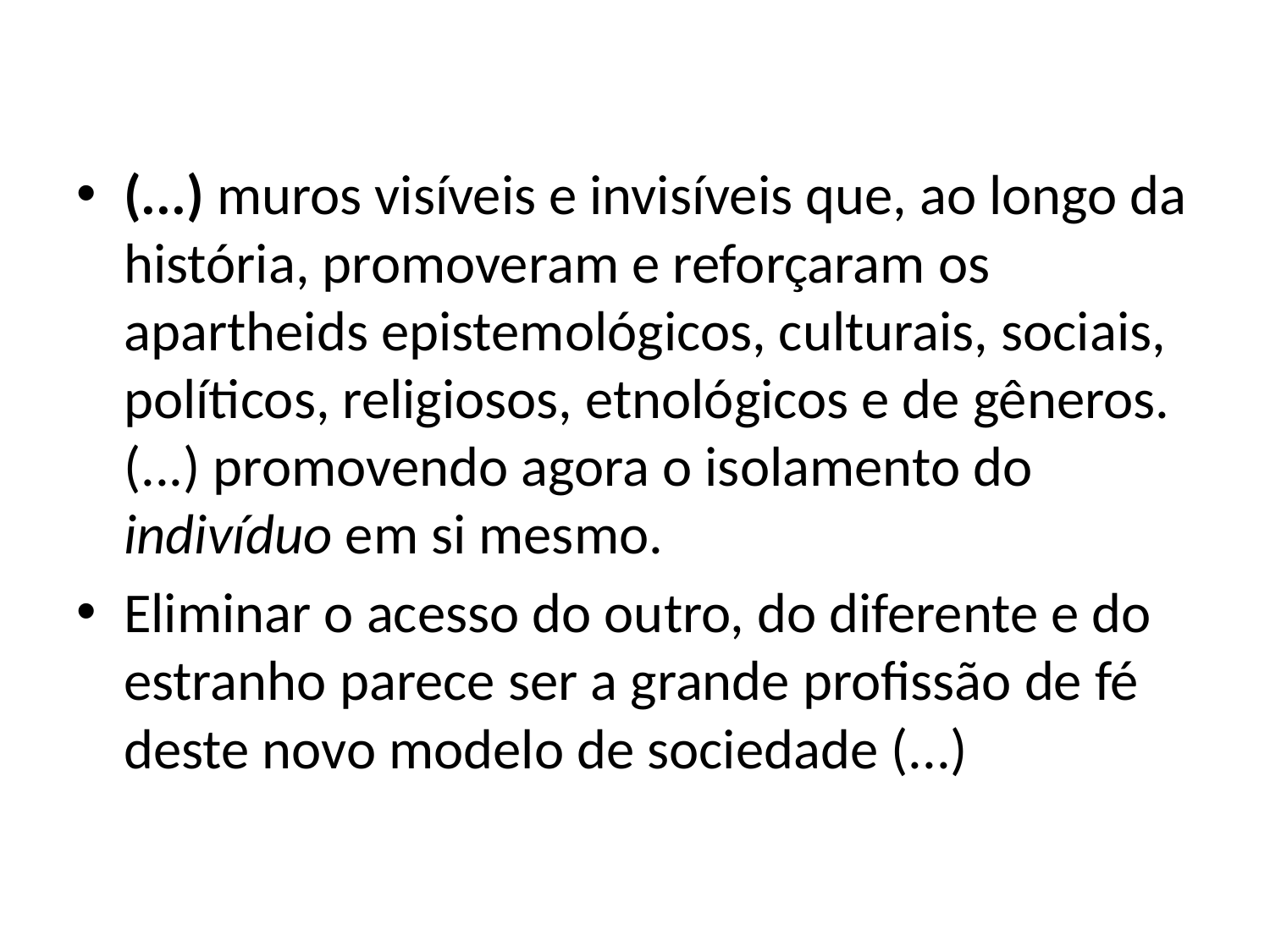

(...) muros visíveis e invisíveis que, ao longo da história, promoveram e reforçaram os apartheids epistemológicos, culturais, sociais, políticos, religiosos, etnológicos e de gêneros. (...) promovendo agora o isolamento do indivíduo em si mesmo.
Eliminar o acesso do outro, do diferente e do estranho parece ser a grande profissão de fé deste novo modelo de sociedade (...)